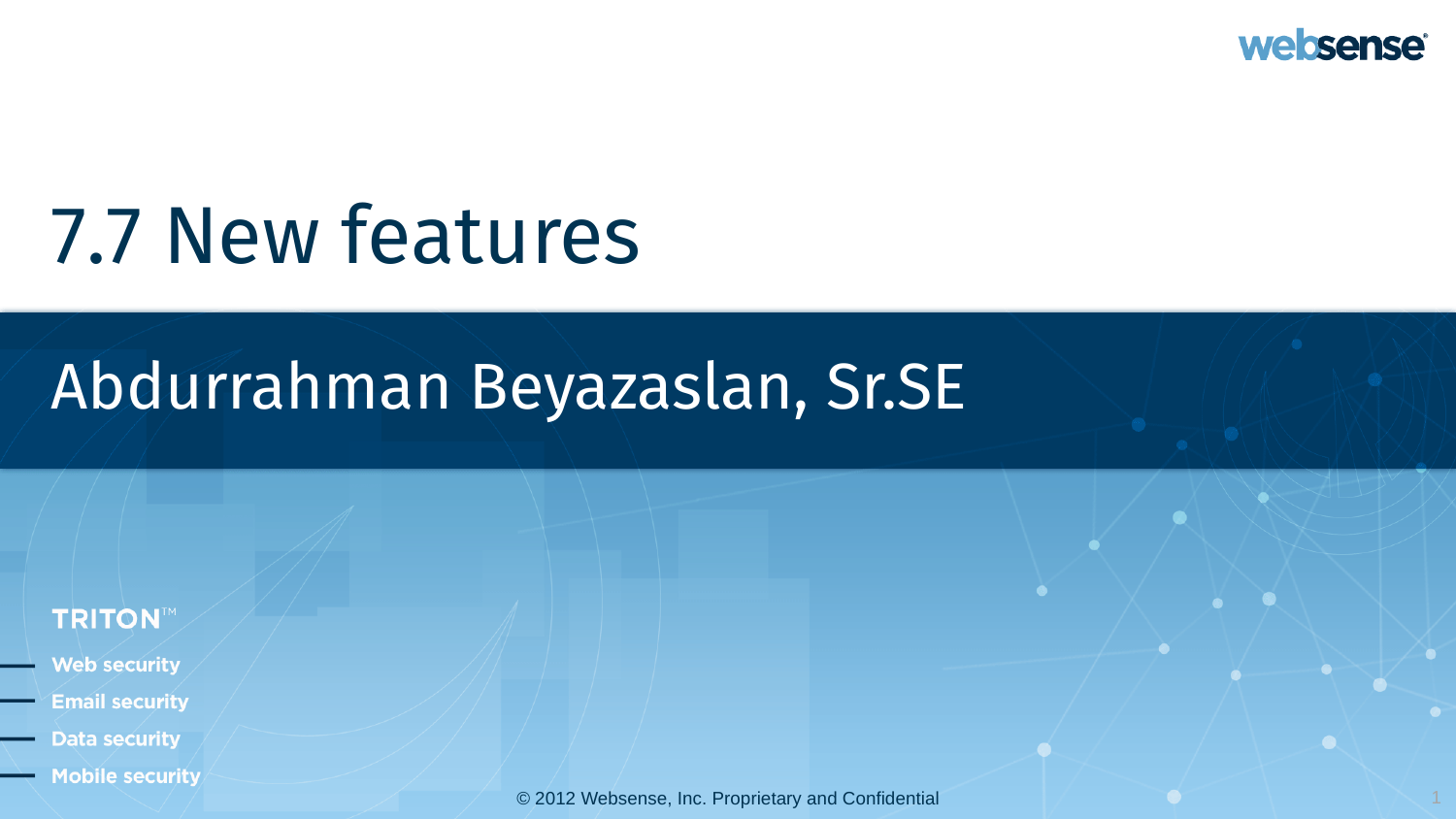

# 7.7 New features
Abdurrahman Beyazaslan, Sr.SE
1